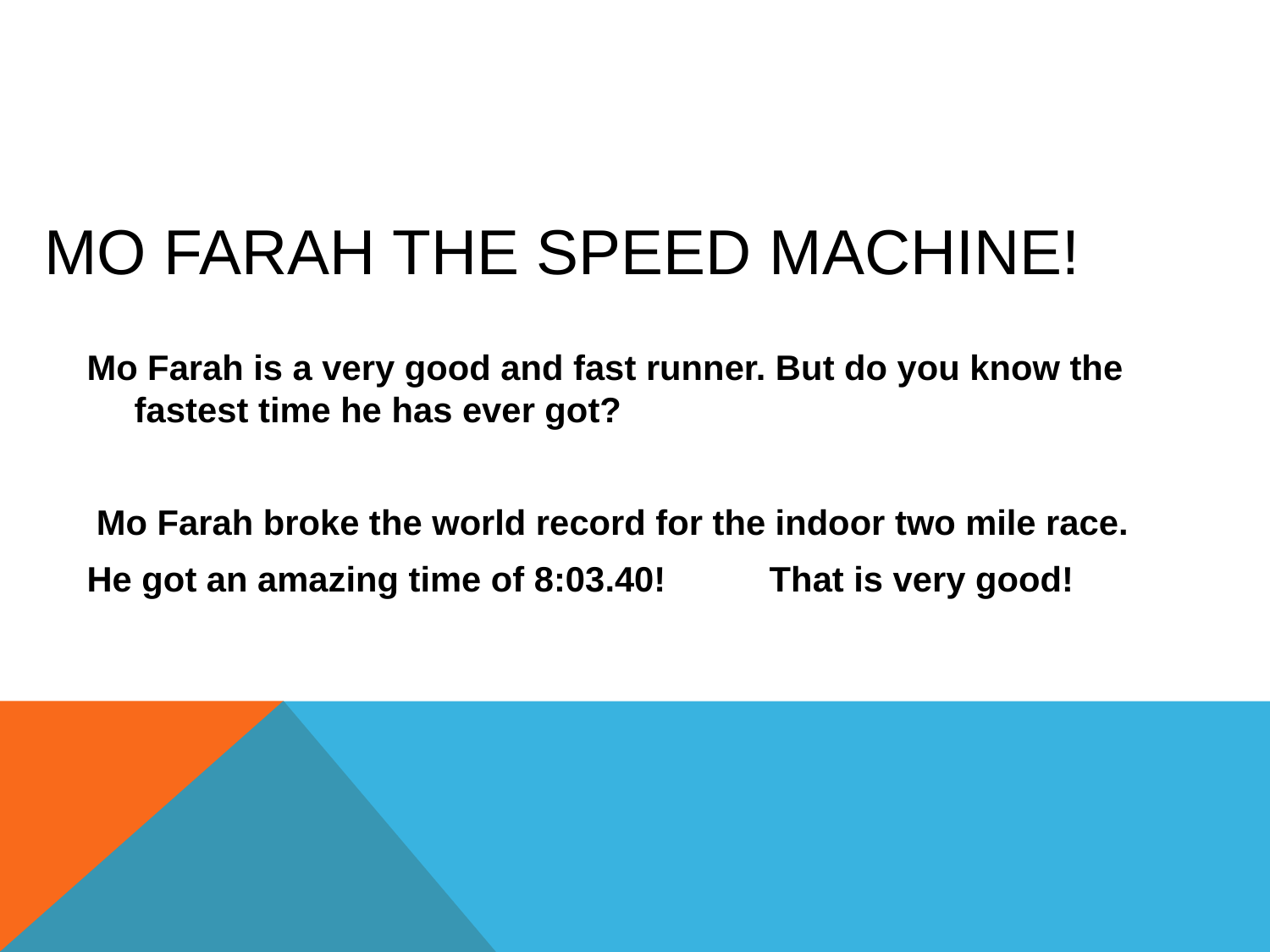

# Mo farah the SPEED MACHINE!

Mo Farah is a very good and fast runner. But do you know the fastest time he has ever got?

 Mo Farah broke the world record for the indoor two mile race.
He got an amazing time of 8:03.40!	That is very good!